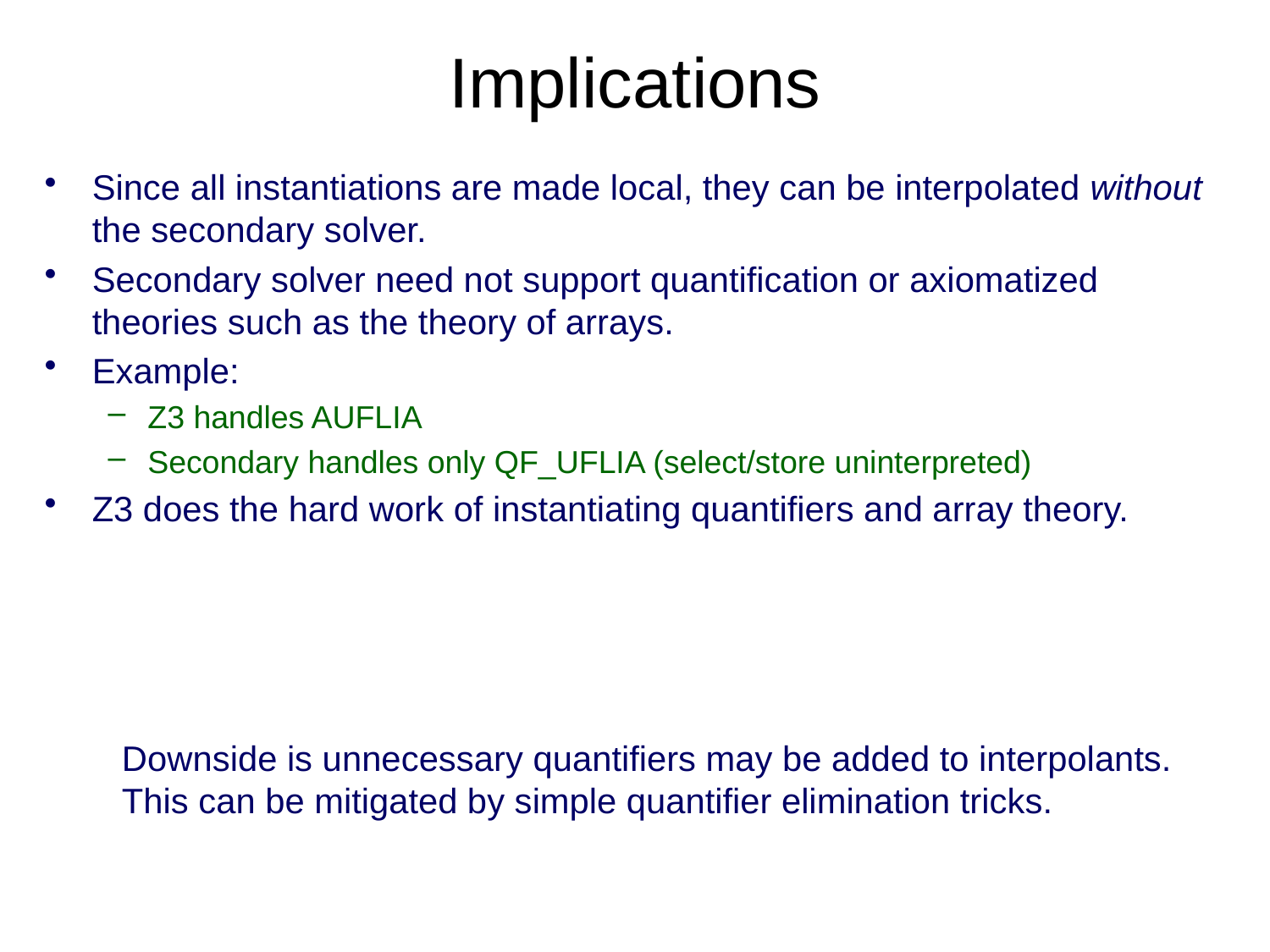

# Implications
Since all instantiations are made local, they can be interpolated without the secondary solver.
Secondary solver need not support quantification or axiomatized theories such as the theory of arrays.
Example:
Z3 handles AUFLIA
Secondary handles only QF_UFLIA (select/store uninterpreted)
Z3 does the hard work of instantiating quantifiers and array theory.
Downside is unnecessary quantifiers may be added to interpolants.
This can be mitigated by simple quantifier elimination tricks.